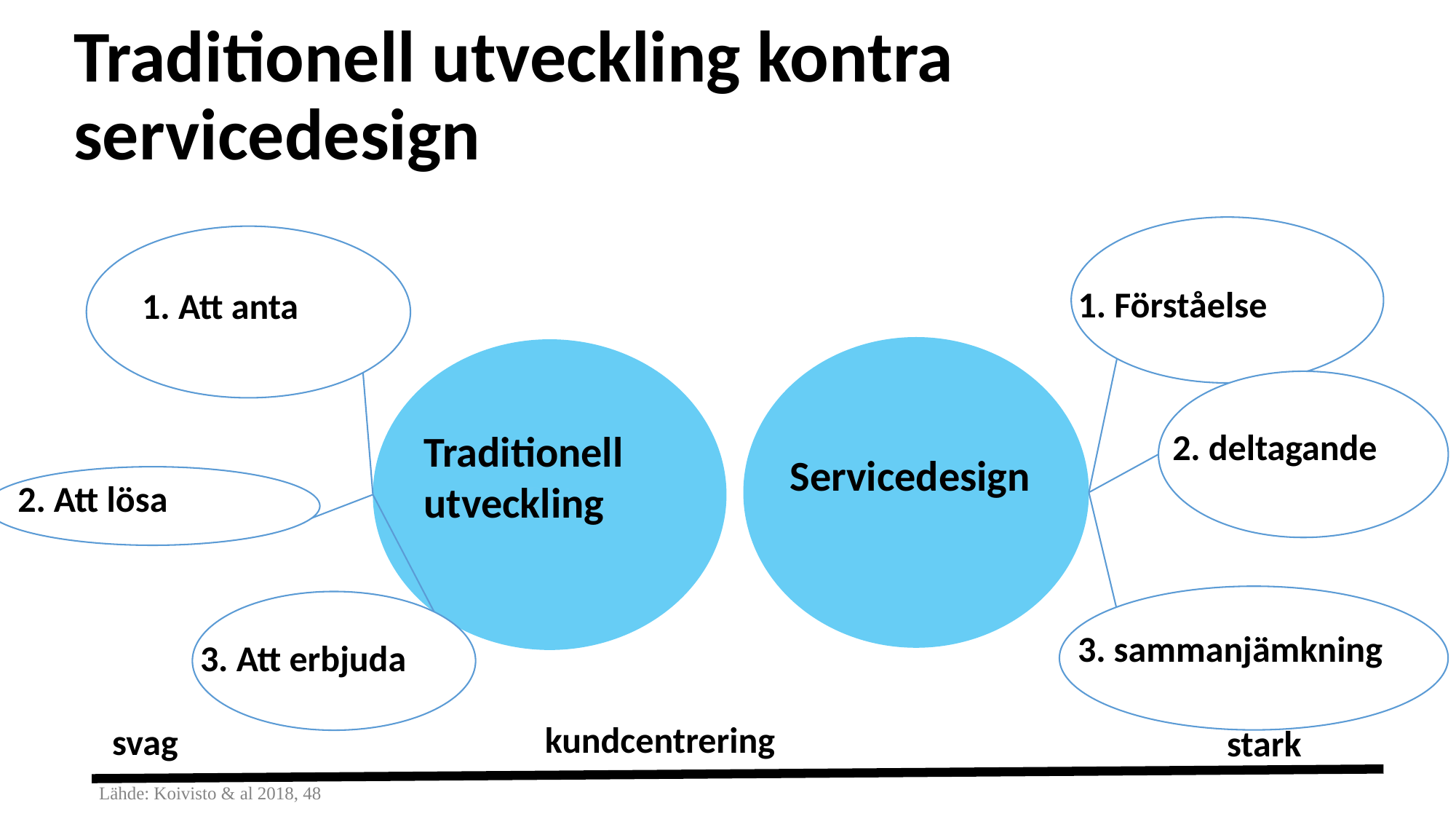

Traditionell utveckling kontra servicedesign

1. Förståelse
1. Att anta

Peri

2. deltagande
Traditionell utveckling
Servicedesign
2. Att lösa

3. sammanjämkning
3. Att erbjuda
kundcentrering
svag
stark
Lähde: Koivisto & al 2018, 48